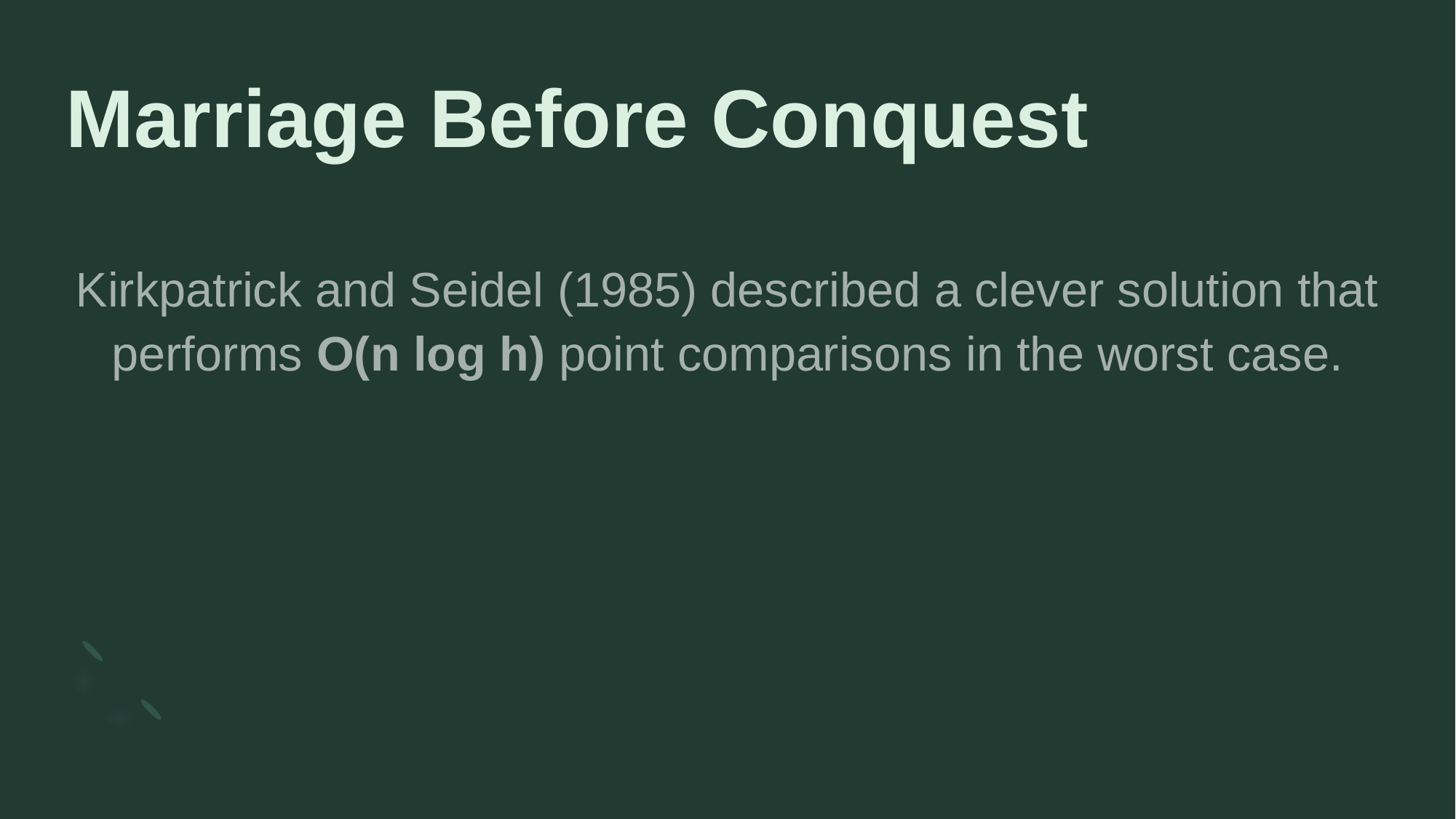

# Marriage Before Conquest
Kirkpatrick and Seidel (1985) described a clever solution that performs O(n log h) point comparisons in the worst case.